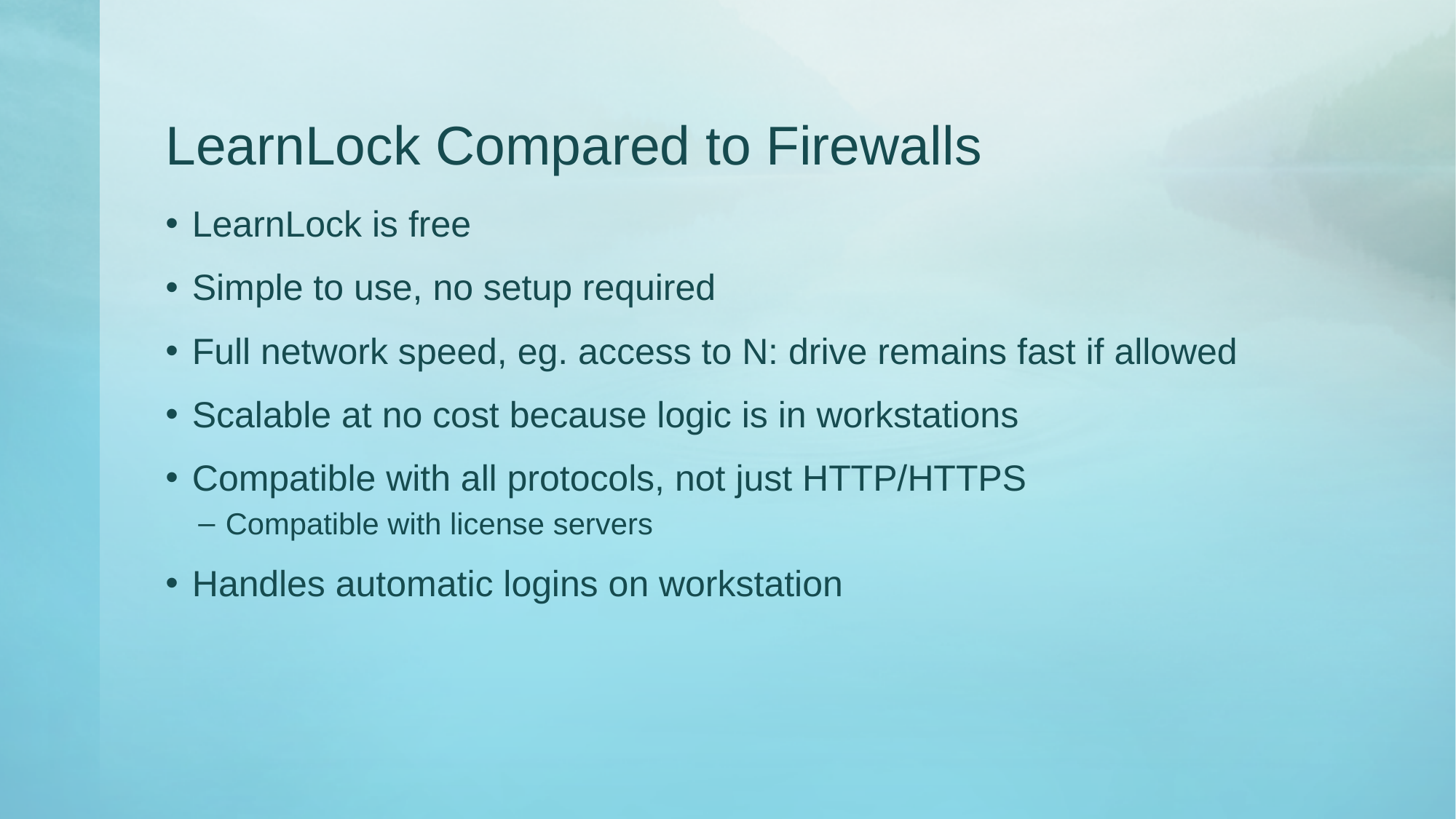

# LearnLock Compared to Firewalls
LearnLock is free
Simple to use, no setup required
Full network speed, eg. access to N: drive remains fast if allowed
Scalable at no cost because logic is in workstations
Compatible with all protocols, not just HTTP/HTTPS
Compatible with license servers
Handles automatic logins on workstation